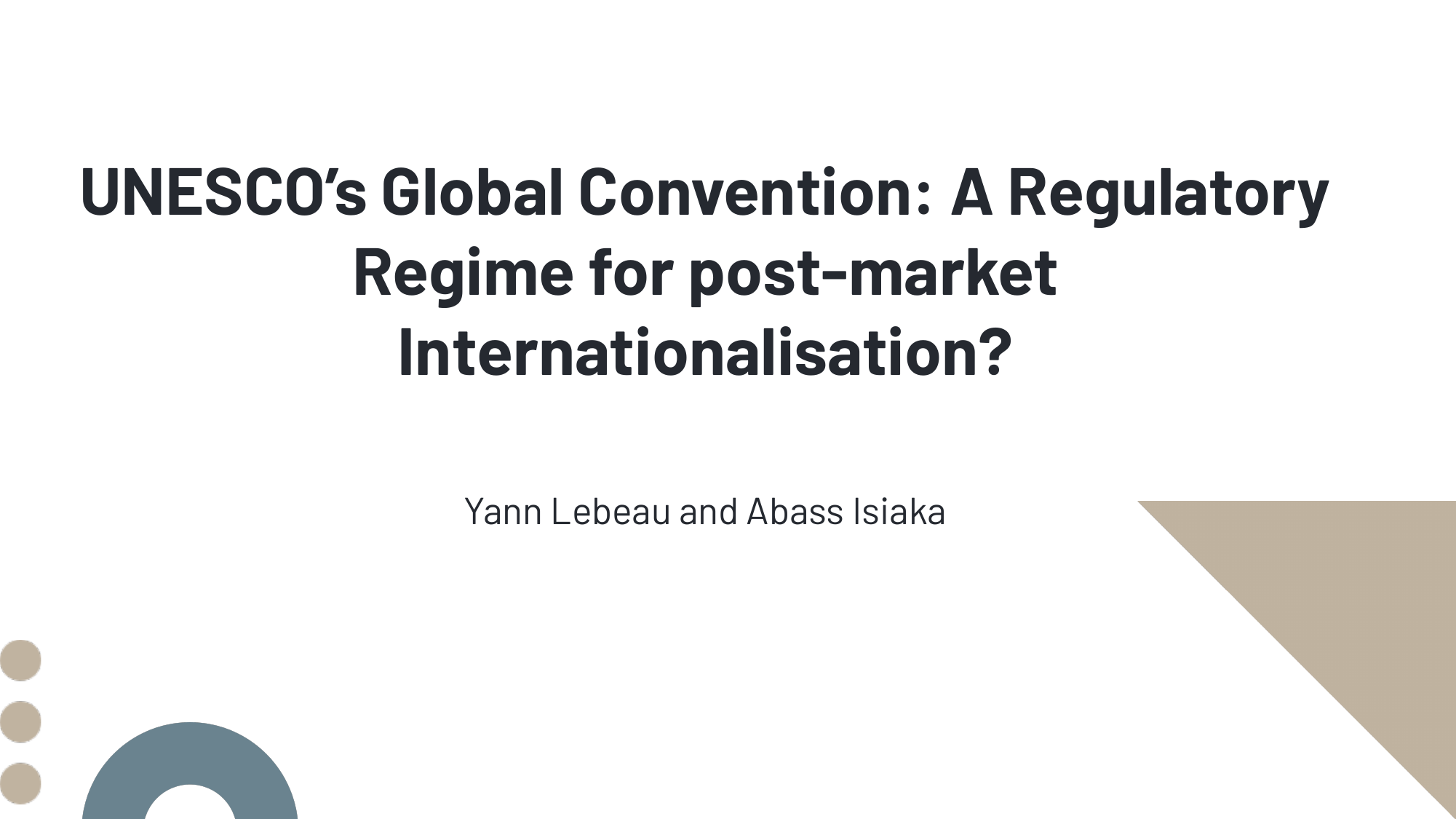

UNESCO’s Global Convention: A Regulatory Regime for post-market Internationalisation?
Yann Lebeau and Abass Isiaka